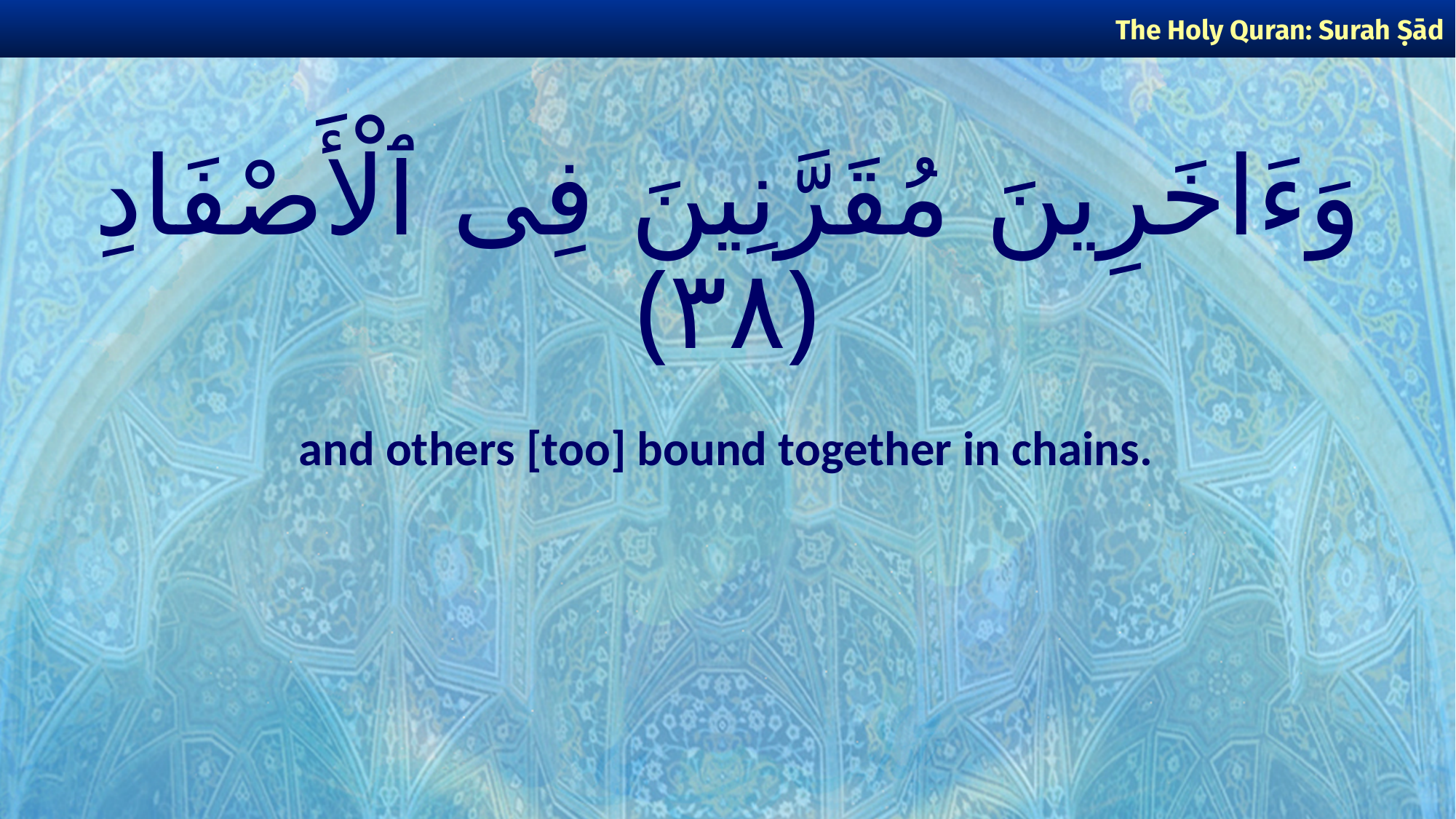

The Holy Quran: Surah Ṣād
# وَءَاخَرِينَ مُقَرَّنِينَ فِى ٱلْأَصْفَادِ ﴿٣٨﴾
and others [too] bound together in chains.